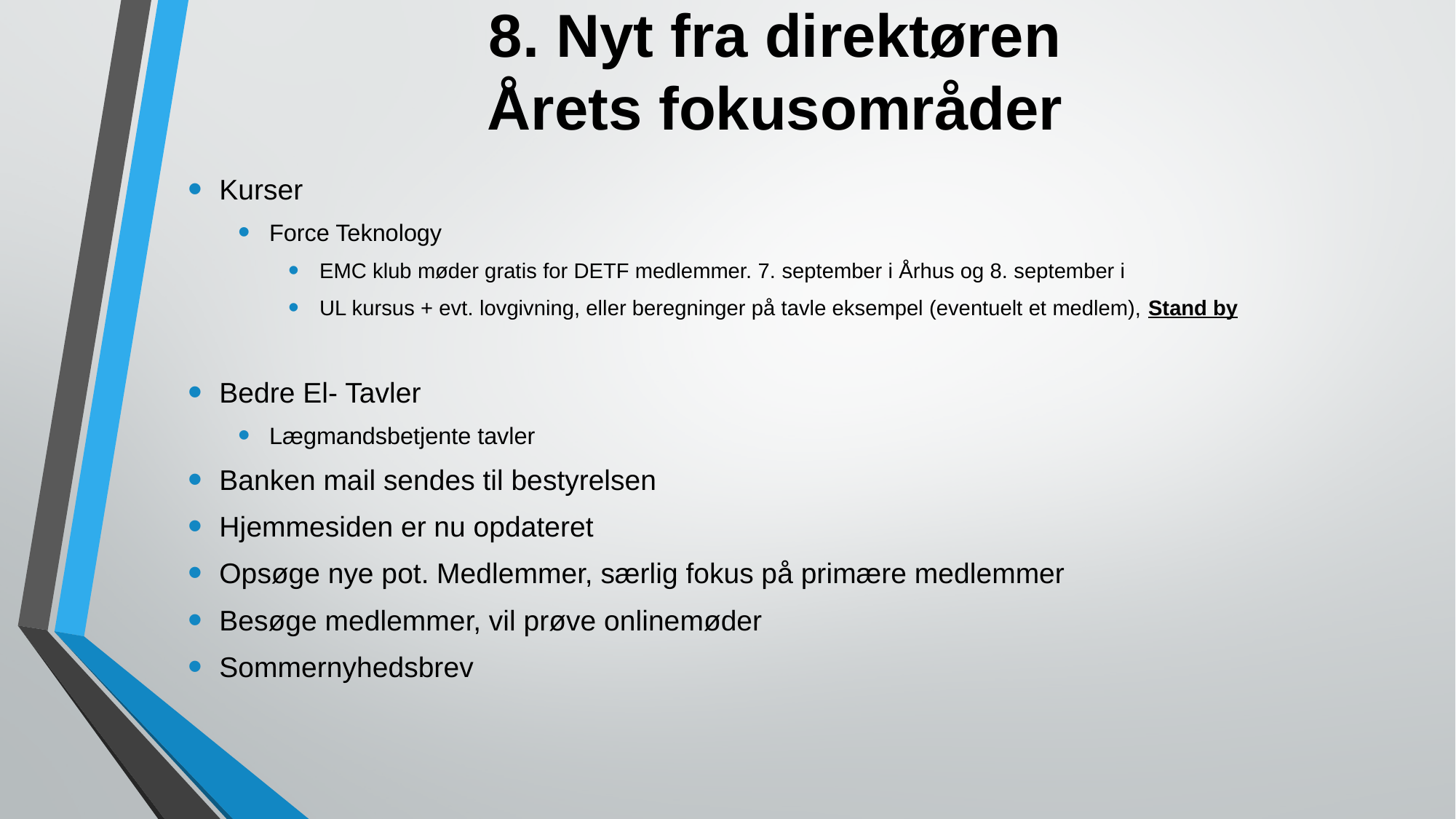

# 8. Nyt fra direktøren Årets fokusområder
Kurser
Force Teknology
EMC klub møder gratis for DETF medlemmer. 7. september i Århus og 8. september i
UL kursus + evt. lovgivning, eller beregninger på tavle eksempel (eventuelt et medlem), Stand by

Bedre El- Tavler
Lægmandsbetjente tavler
Banken mail sendes til bestyrelsen
Hjemmesiden er nu opdateret
Opsøge nye pot. Medlemmer, særlig fokus på primære medlemmer
Besøge medlemmer, vil prøve onlinemøder
Sommernyhedsbrev